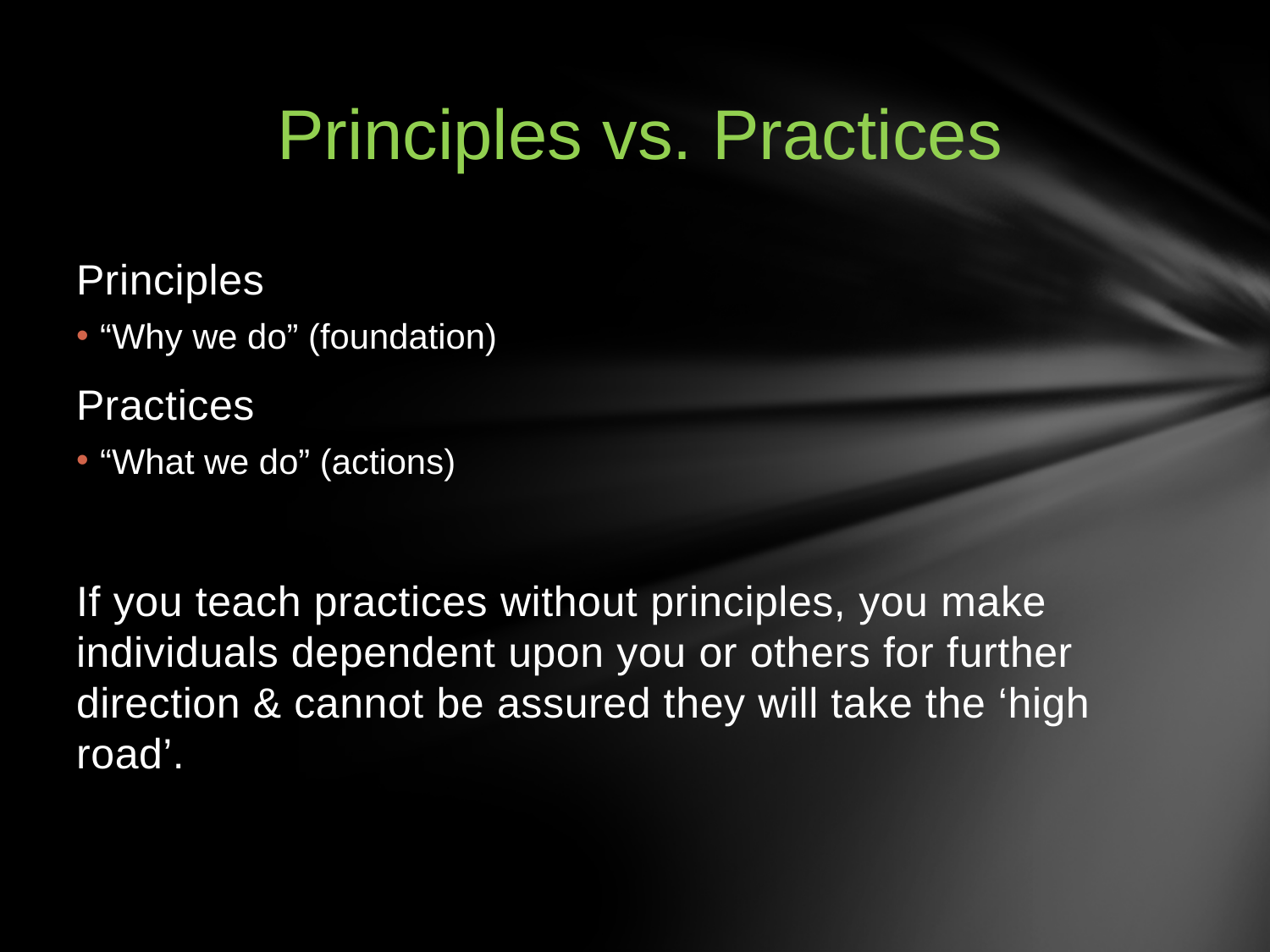

# Principles vs. Practices
Principles
“Why we do” (foundation)
Practices
“What we do” (actions)

If you teach practices without principles, you make individuals dependent upon you or others for further direction & cannot be assured they will take the ‘high road’.